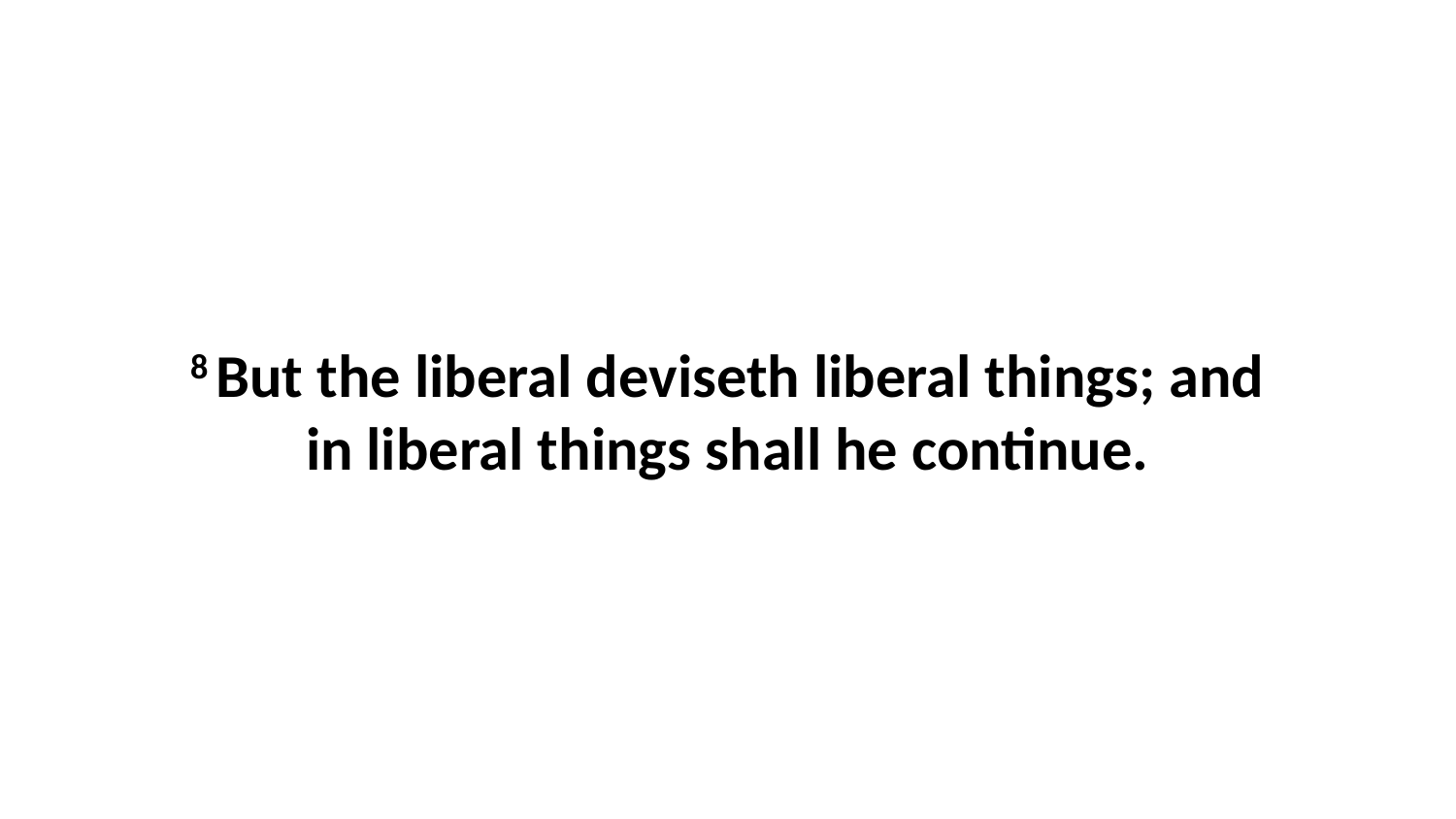

8 But the liberal deviseth liberal things; and in liberal things shall he continue.